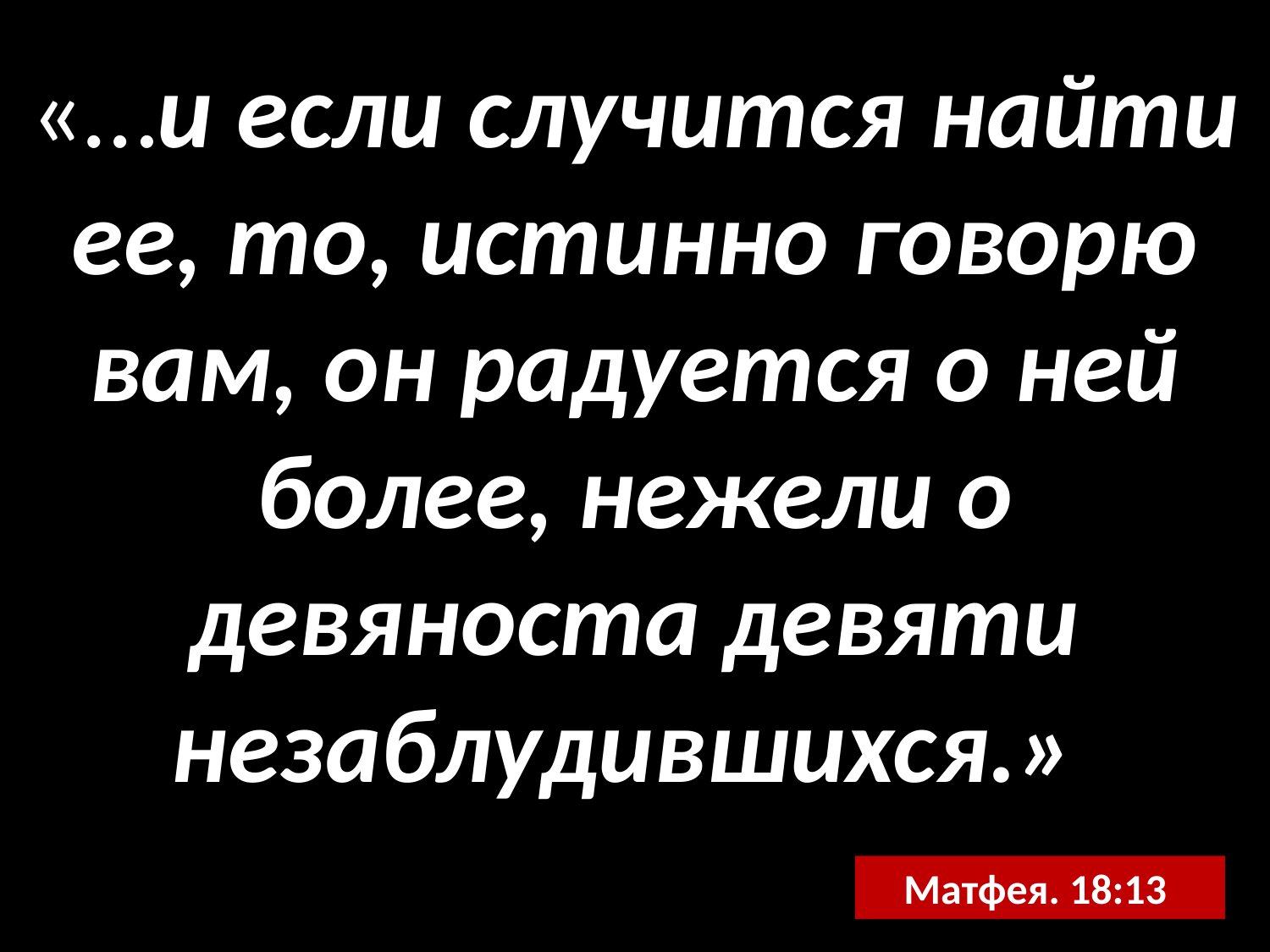

«…и если случится найти ее, то, истинно говорю вам, он радуется о ней более, нежели о девяноста девяти незаблудившихся.»
Матфея. 18:13